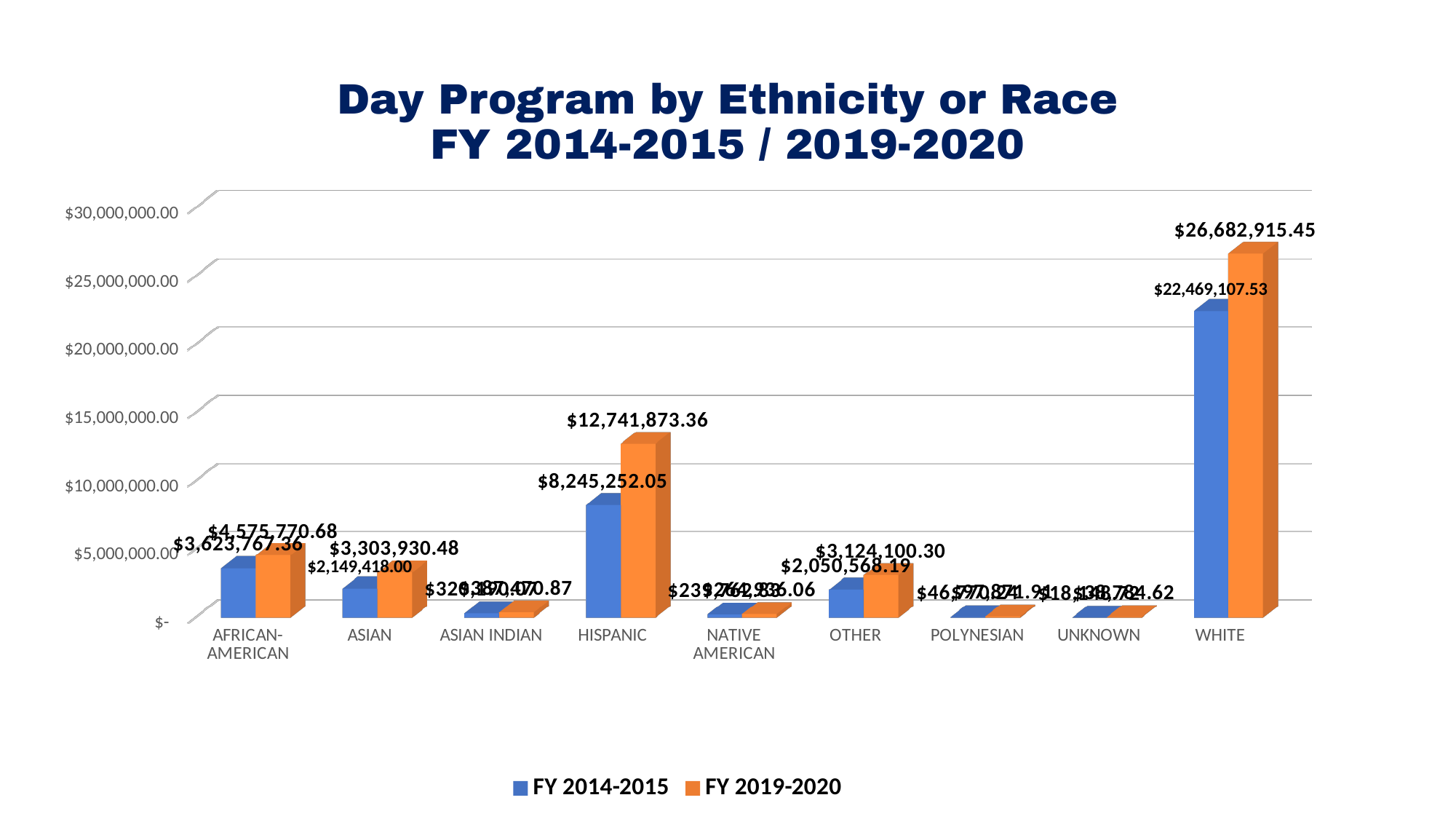

# Day Program by Ethnicity or Race FY 2014-2015 / 2019-2020

[unsupported chart]